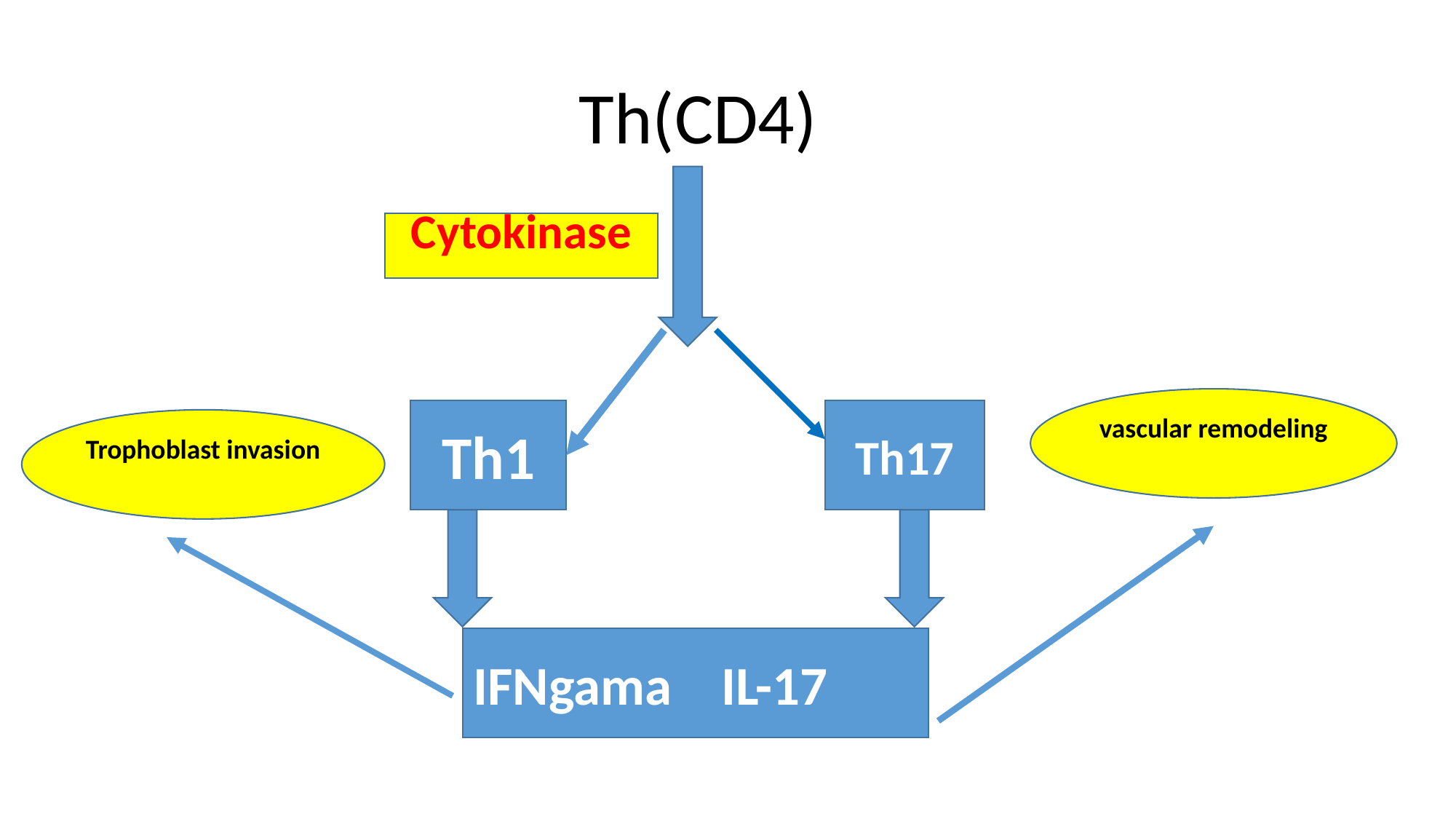

# Th(CD4)

Cytokinase

vascular remodeling

Th1
Th17
Trophoblast invasion

IFNgama    IL-17